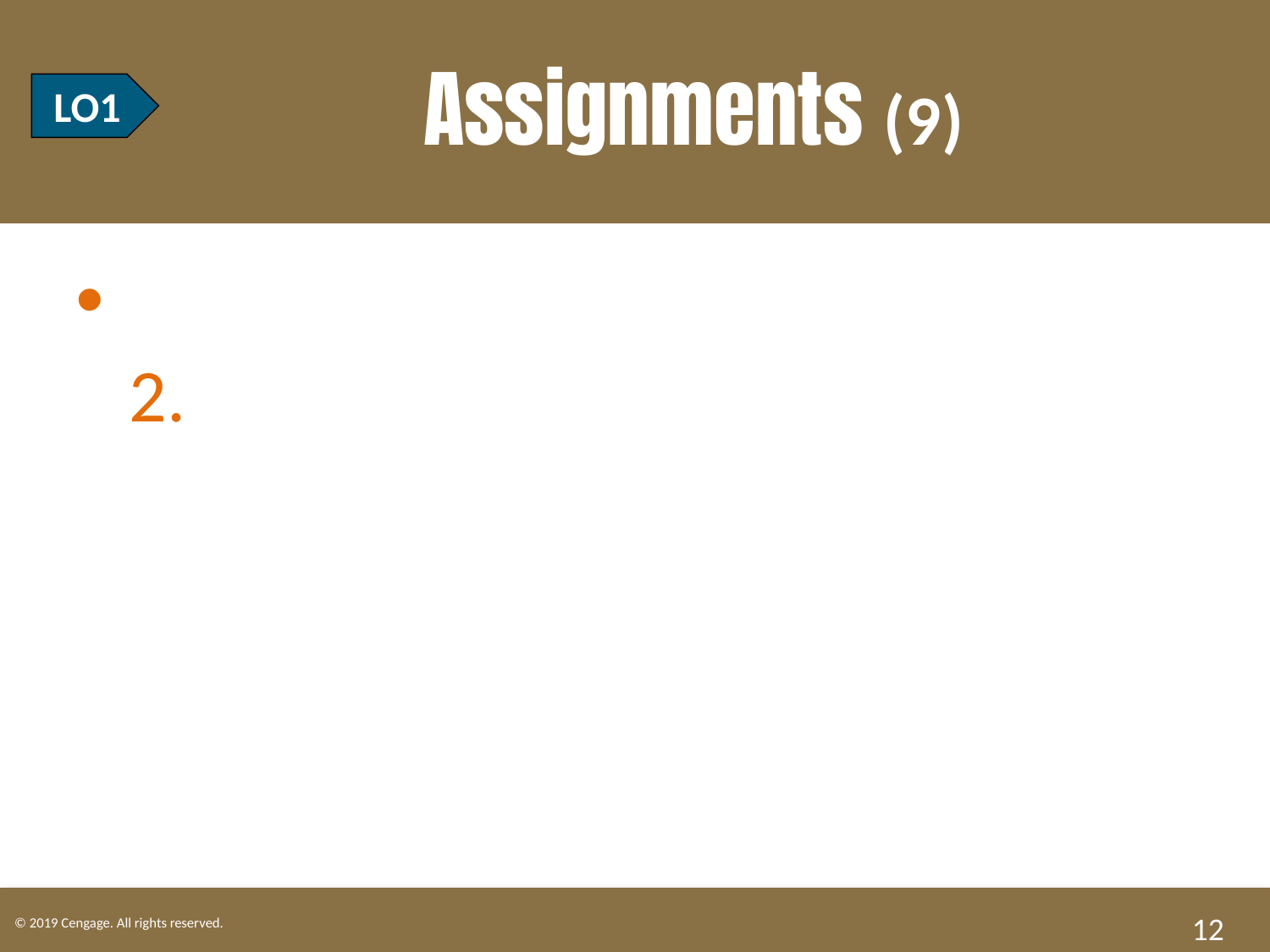

# LO1         Assignments (9)
LO1
Notice of Assignment (issues).
Until the obligor has notice of assignment, obligor can discharge her performance to the assignor, and performance by obligor to assignor constitutes a discharge to the assignee.
12